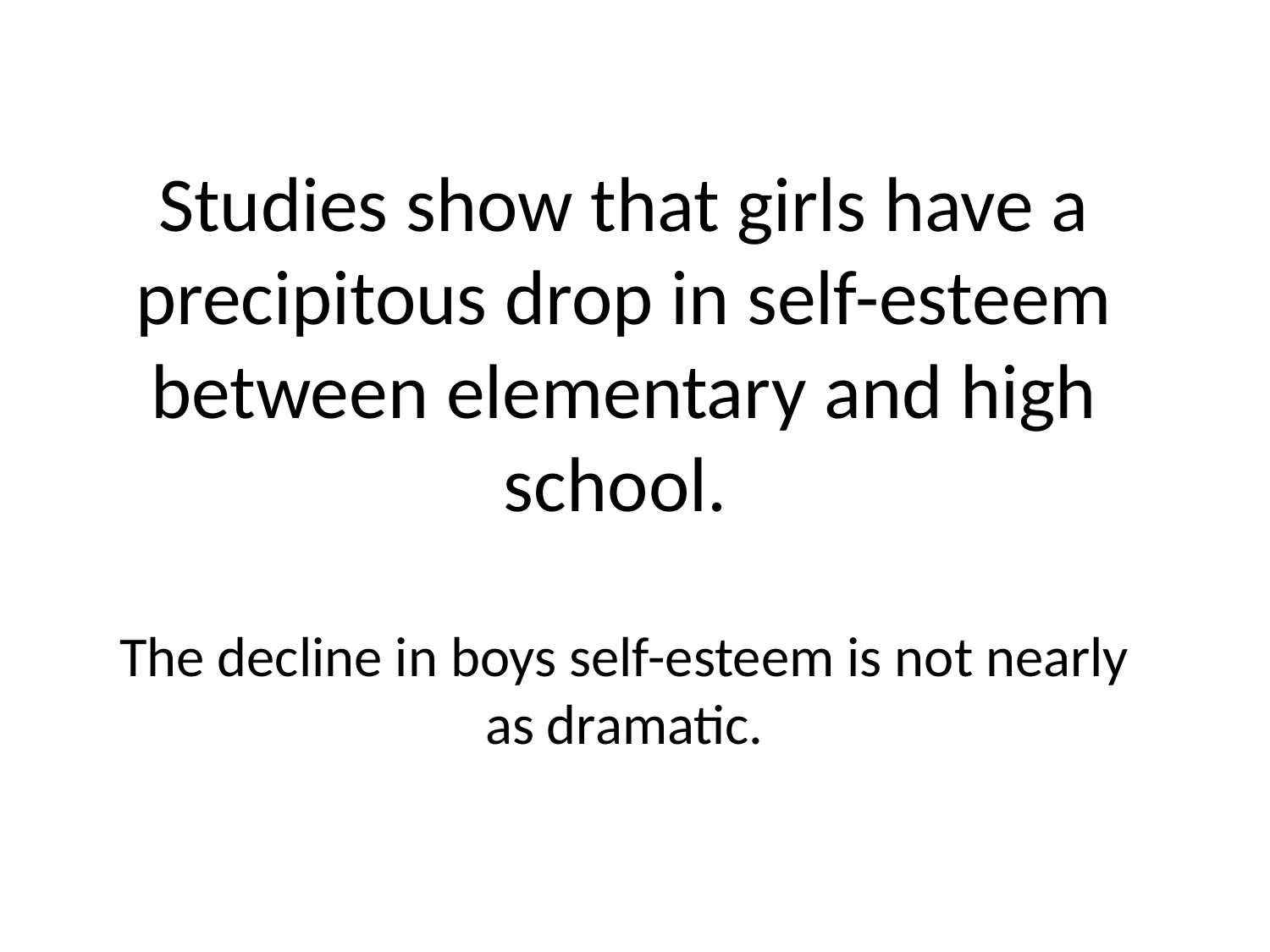

# Studies show that girls have a precipitous drop in self-esteem between elementary and high school. The decline in boys self-esteem is not nearly as dramatic.